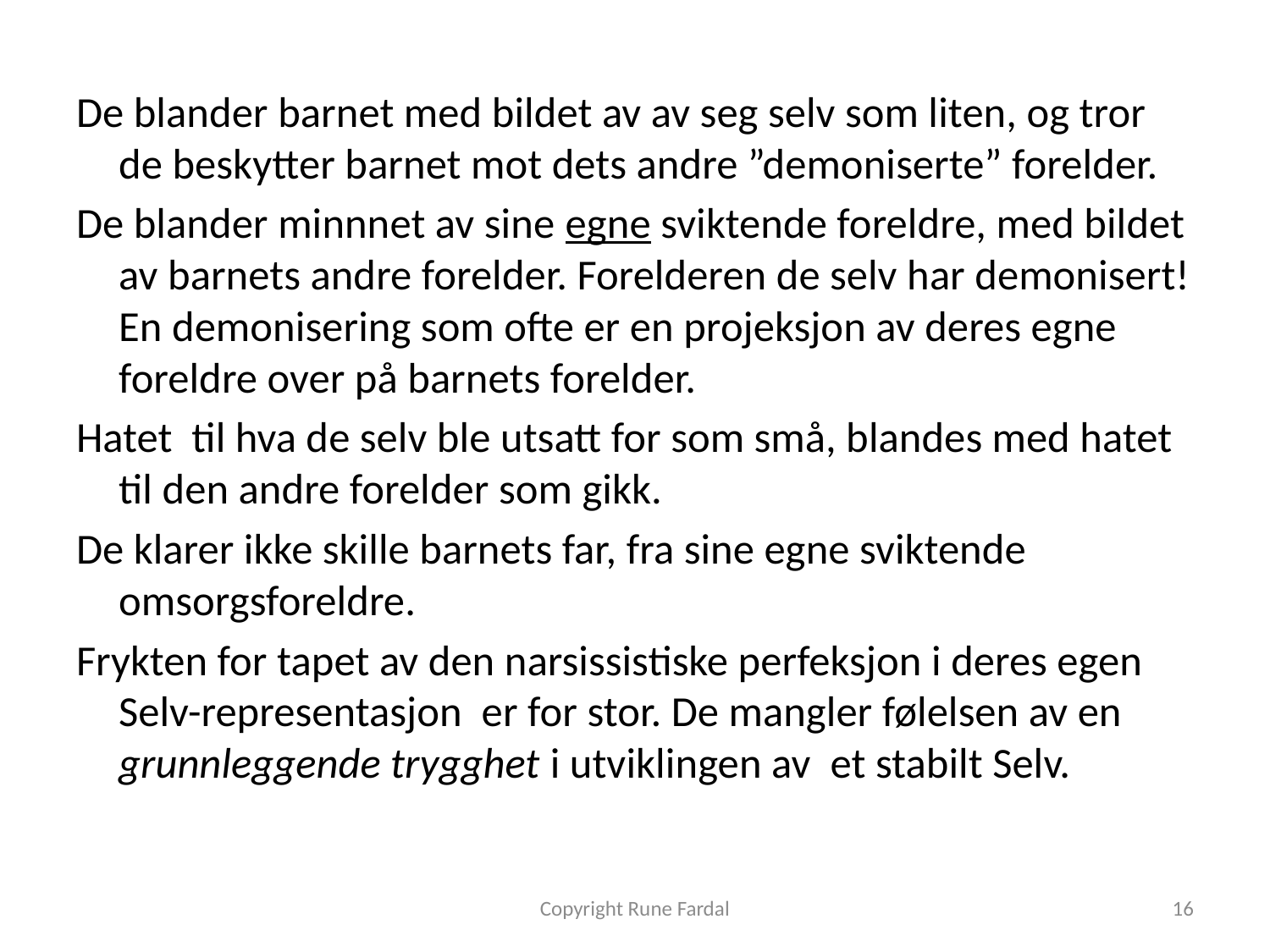

De blander barnet med bildet av av seg selv som liten, og tror de beskytter barnet mot dets andre ”demoniserte” forelder.
De blander minnnet av sine egne sviktende foreldre, med bildet av barnets andre forelder. Forelderen de selv har demonisert! En demonisering som ofte er en projeksjon av deres egne foreldre over på barnets forelder.
Hatet  til hva de selv ble utsatt for som små, blandes med hatet til den andre forelder som gikk.
De klarer ikke skille barnets far, fra sine egne sviktende omsorgsforeldre.
Frykten for tapet av den narsissistiske perfeksjon i deres egen Selv-representasjon  er for stor. De mangler følelsen av en grunnleggende trygghet i utviklingen av  et stabilt Selv.
Copyright Rune Fardal
16